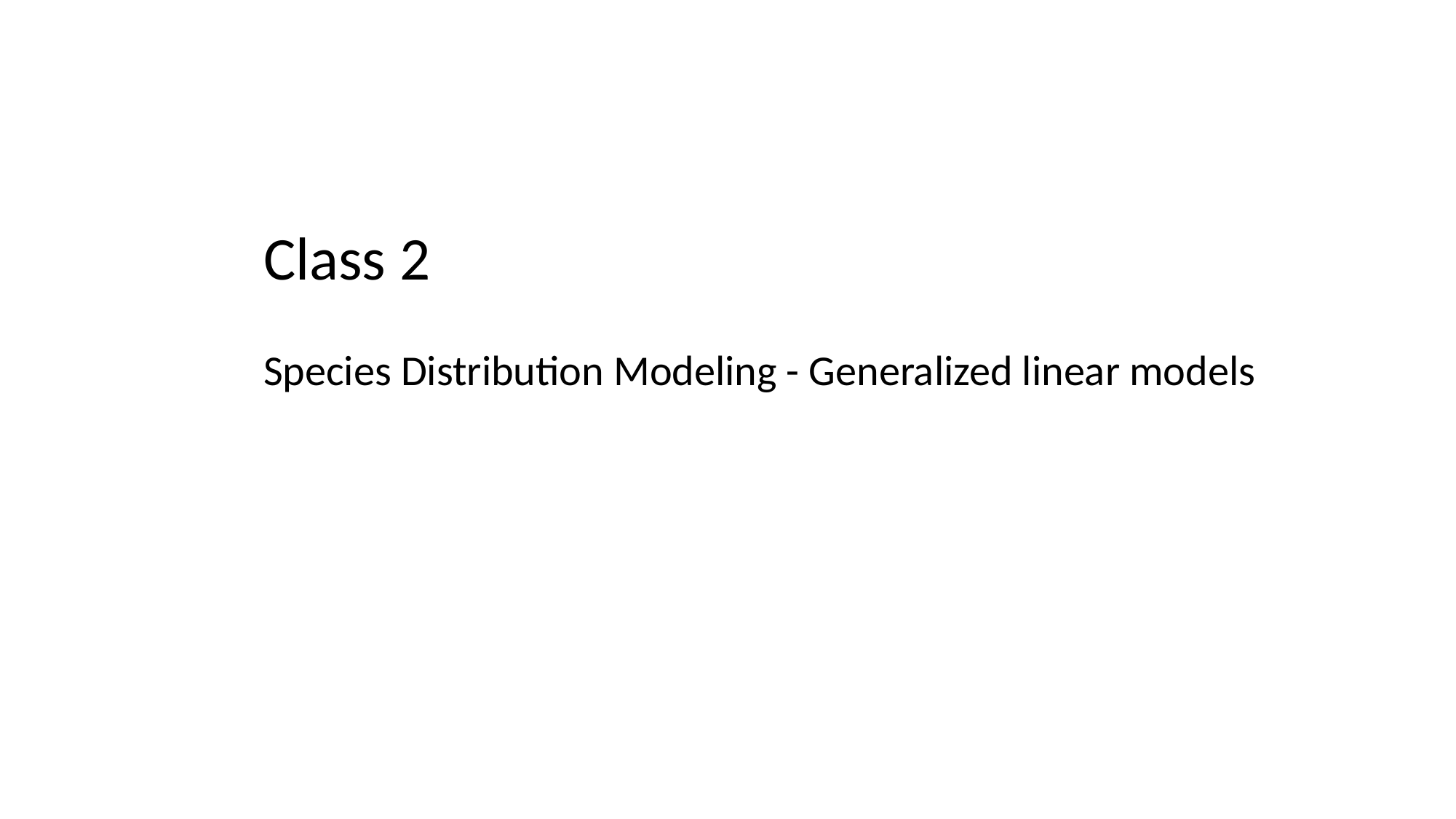

Class 2

Species Distribution Modeling - Generalized linear models